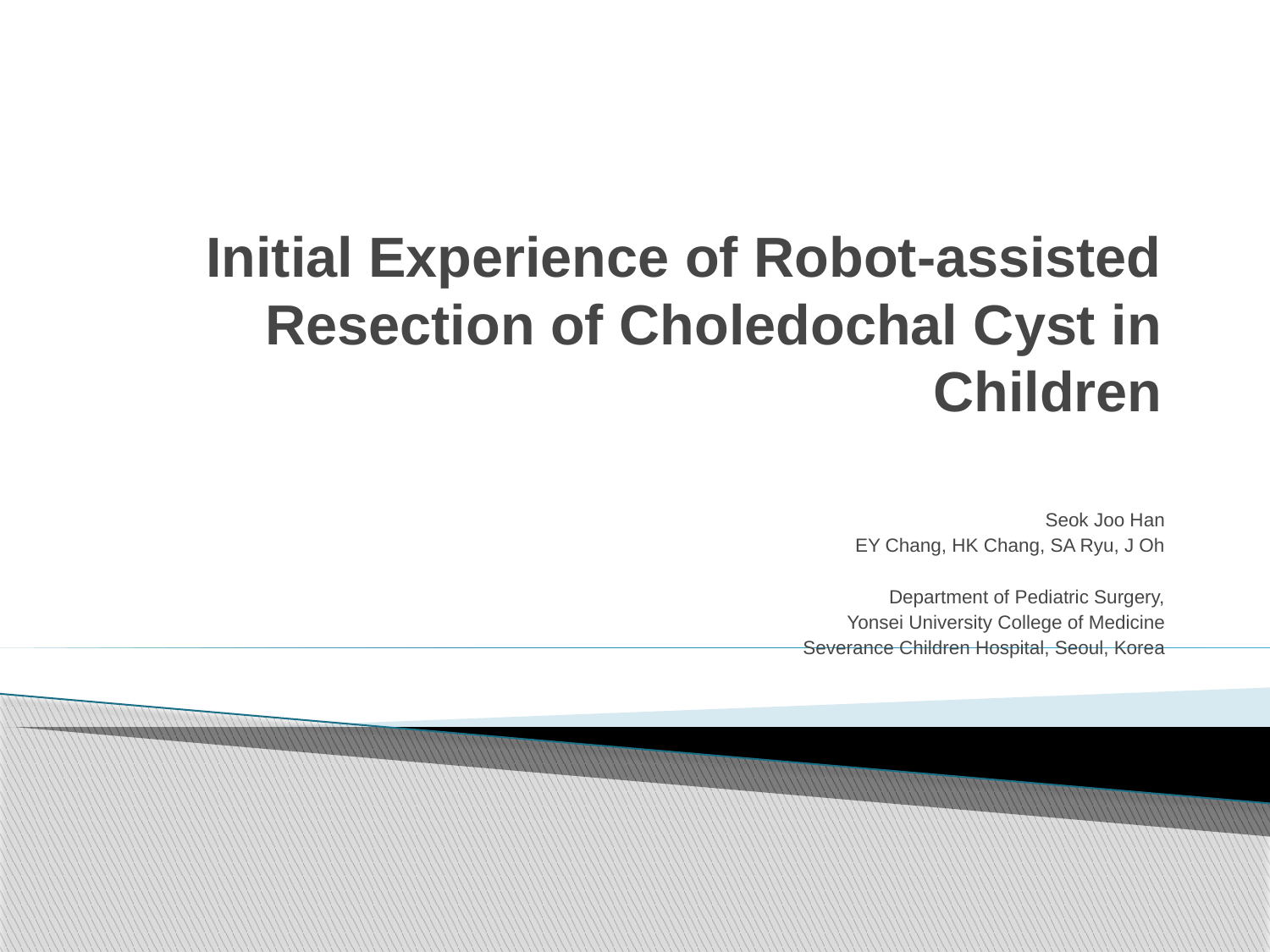

# Initial Experience of Robot-assisted Resection of Choledochal Cyst in Children
Seok Joo Han
EY Chang, HK Chang, SA Ryu, J Oh

Department of Pediatric Surgery,
Yonsei University College of Medicine
Severance Children Hospital, Seoul, Korea